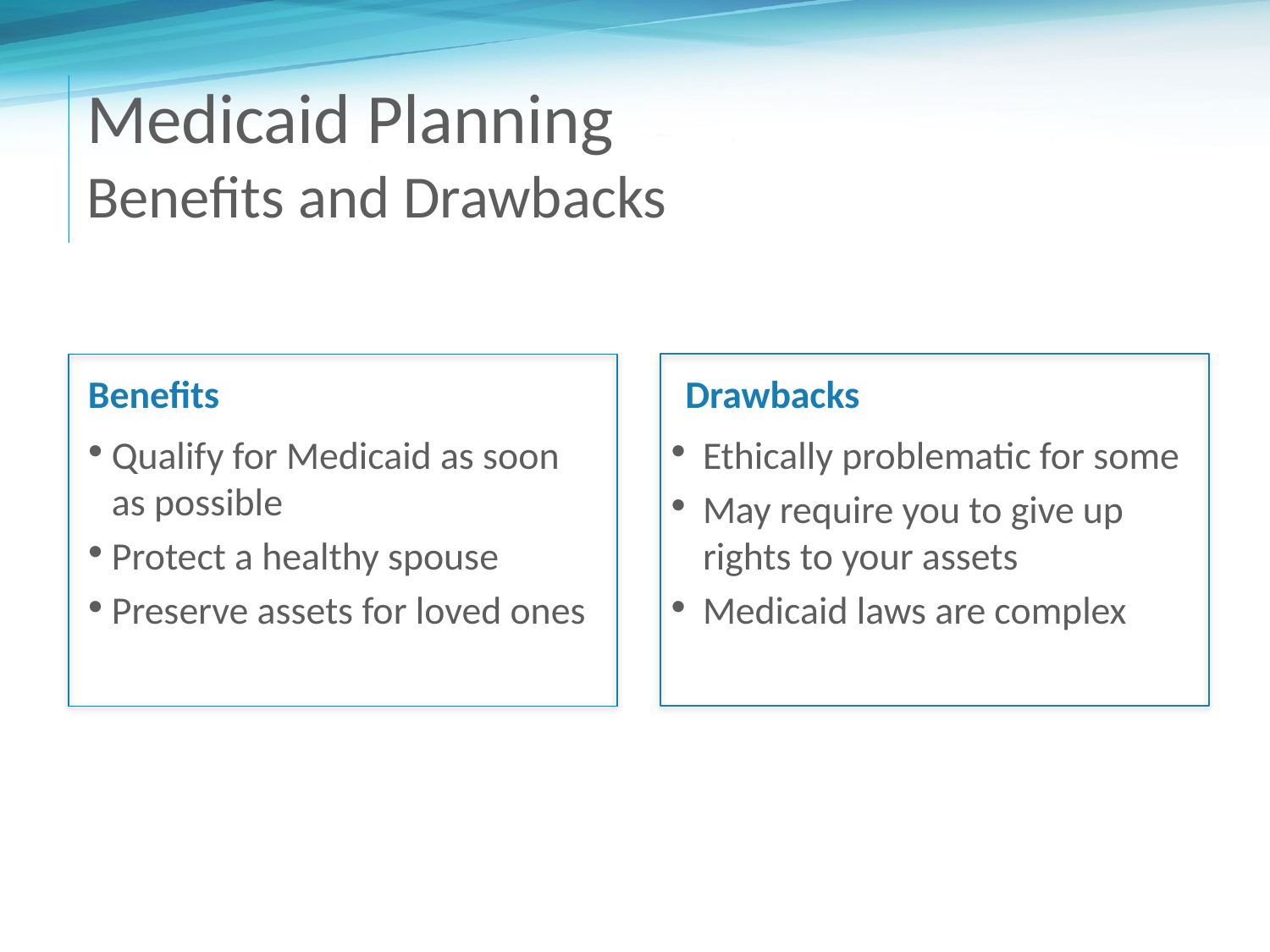

# Medicaid Planning Benefits and Drawbacks

Benefits
Drawbacks
Qualify for Medicaid as soon
as possible
Protect a healthy spouse
Preserve assets for loved ones
Ethically problematic for some
May require you to give up rights to your assets
Medicaid laws are complex